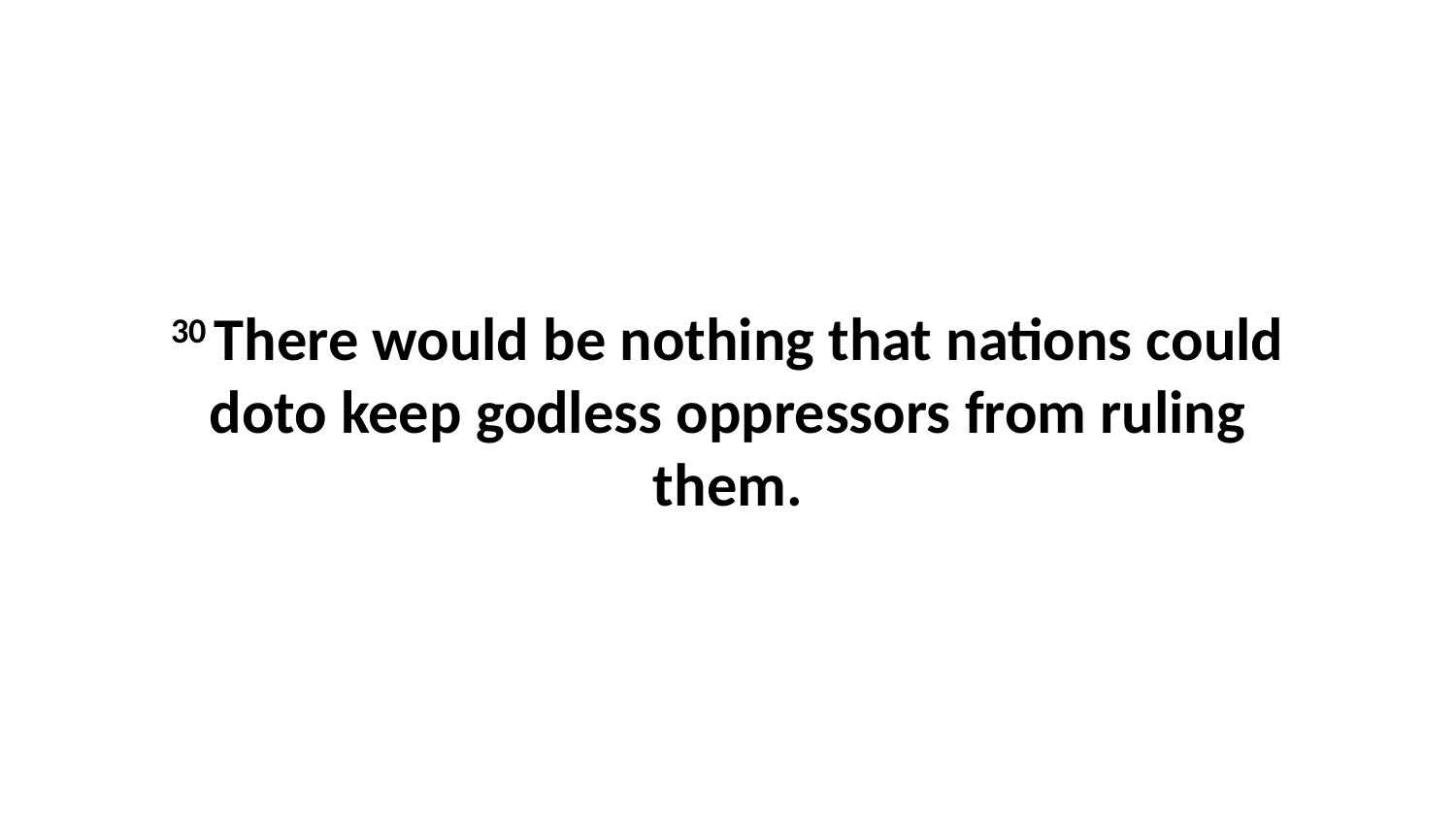

30 There would be nothing that nations could doto keep godless oppressors from ruling them.